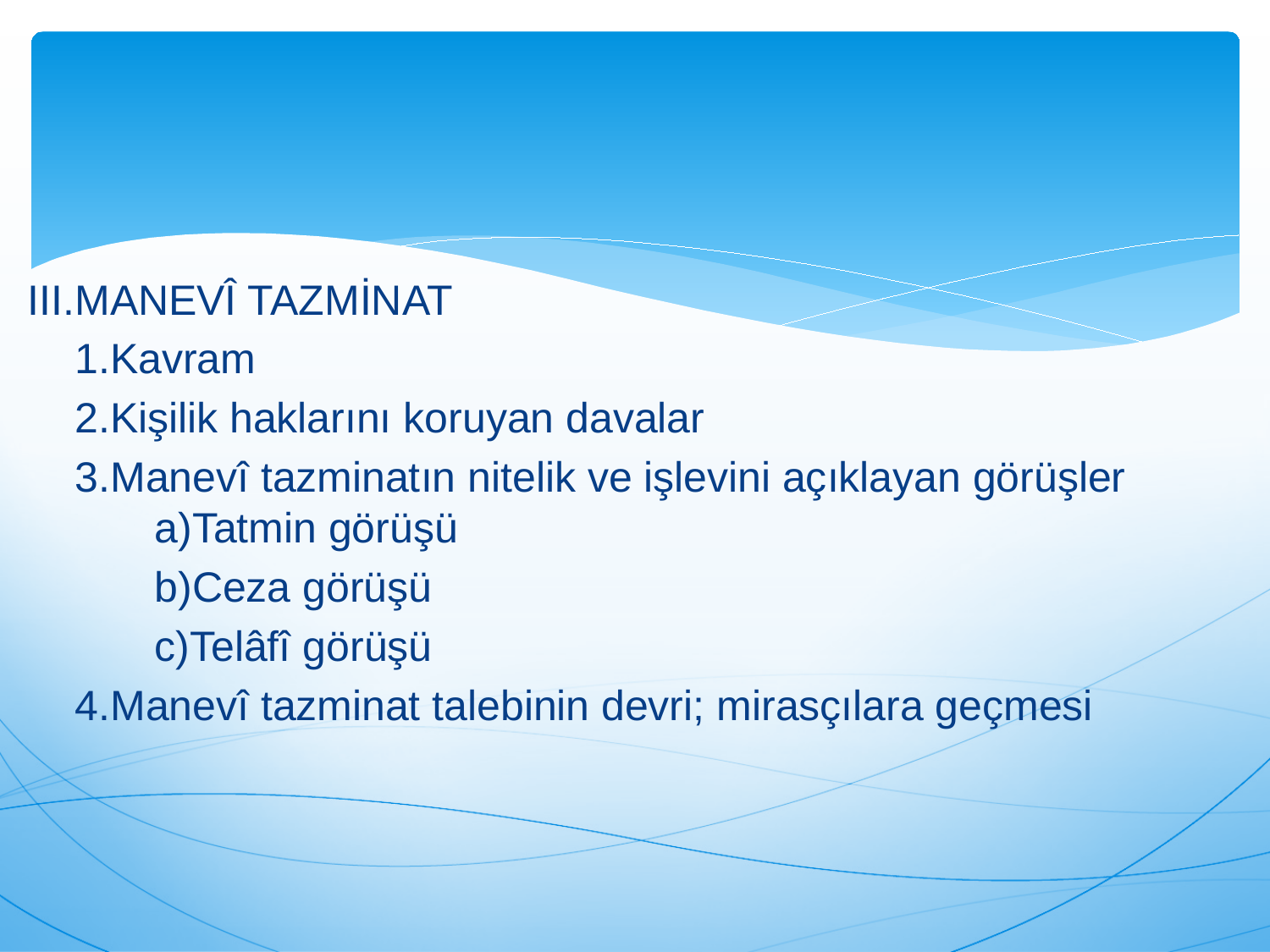

III.MANEVÎ TAZMİNAT
    1.Kavram
    2.Kişilik haklarını koruyan davalar
    3.Manevî tazminatın nitelik ve işlevini açıklayan görüşler	a)Tatmin görüşü
	b)Ceza görüşü
	c)Telâfî görüşü
    4.Manevî tazminat talebinin devri; mirasçılara geçmesi